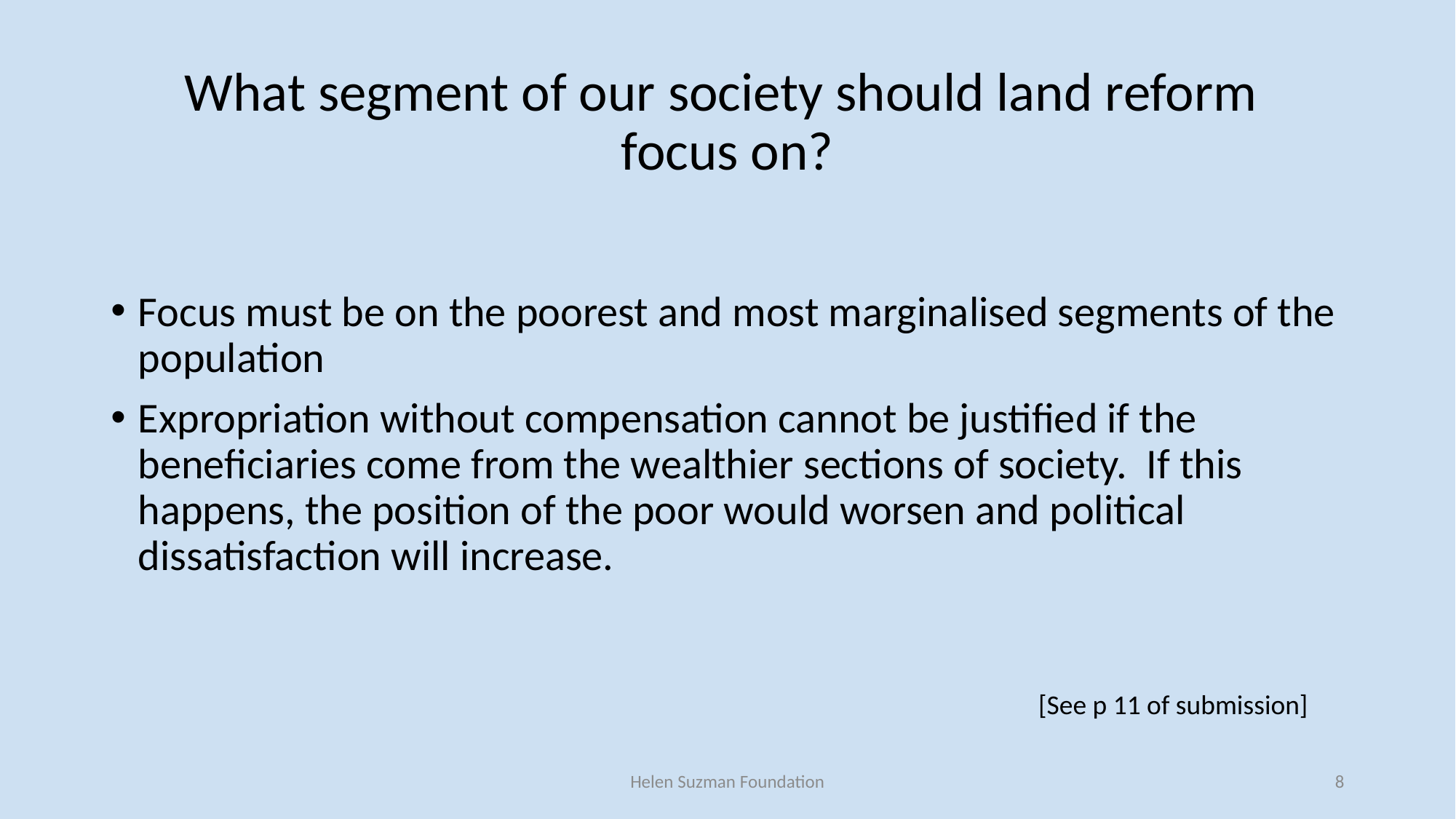

# What segment of our society should land reform focus on?

Focus must be on the poorest and most marginalised segments of the population
Expropriation without compensation cannot be justified if the beneficiaries come from the wealthier sections of society.  If this happens, the position of the poor would worsen and political dissatisfaction will increase.
[See p 11 of submission]
Helen Suzman Foundation
8